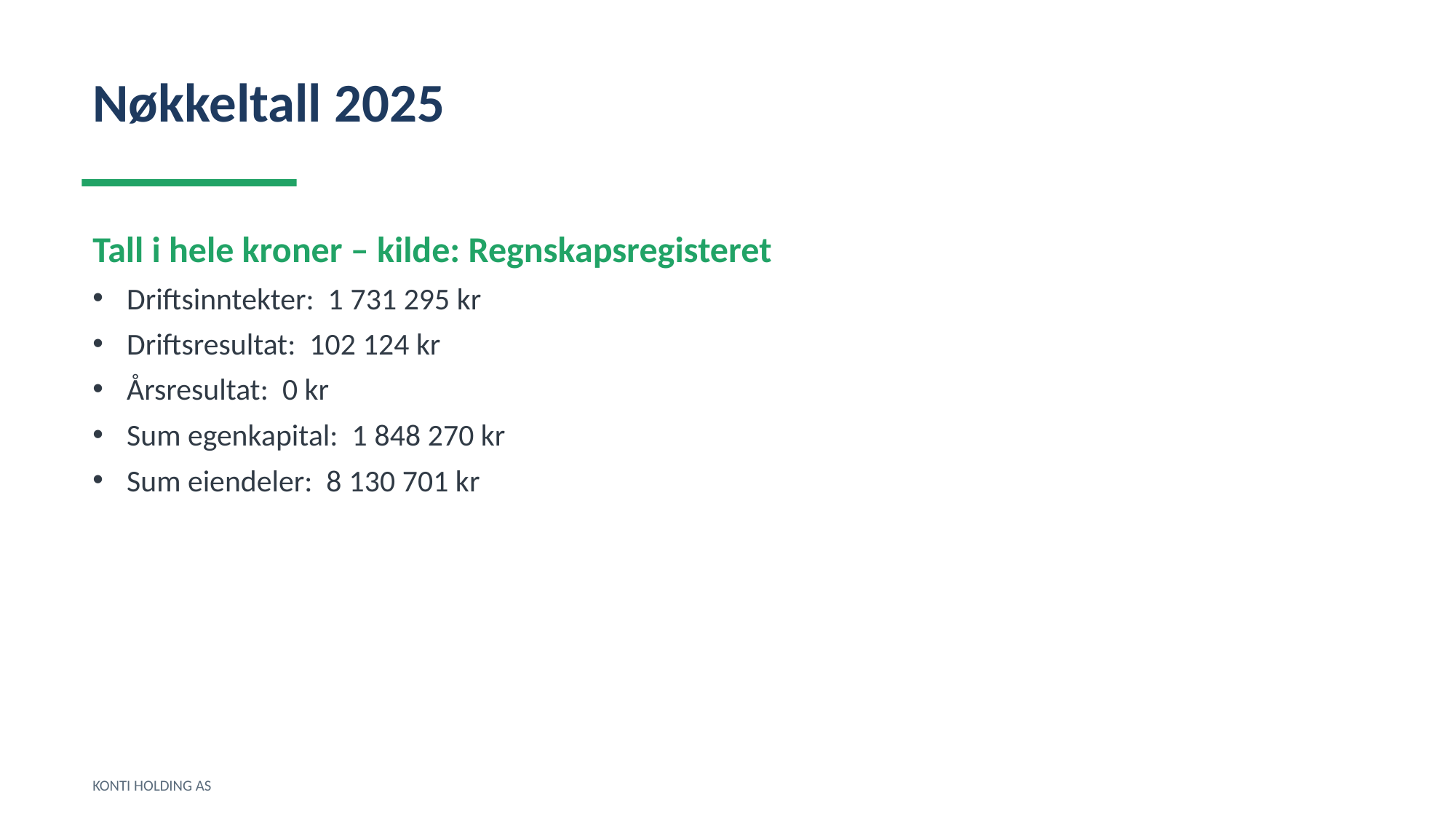

Nøkkeltall 2025

Tall i hele kroner – kilde: Regnskapsregisteret
Driftsinntekter:  1 731 295 kr
Driftsresultat:  102 124 kr
Årsresultat:  0 kr
Sum egenkapital:  1 848 270 kr
Sum eiendeler:  8 130 701 kr
KONTI HOLDING AS